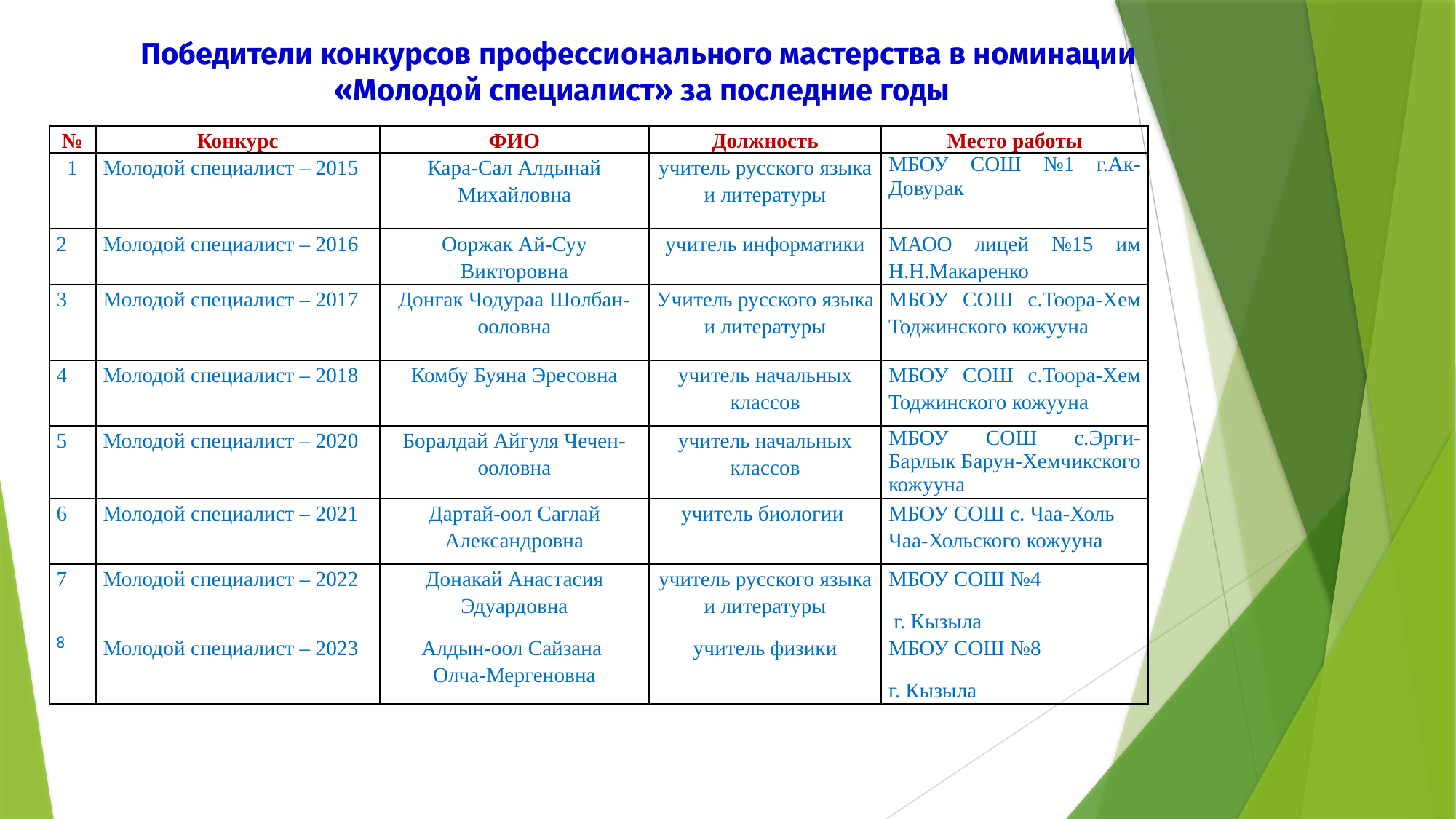

# Победители конкурсов профессионального мастерства в номинации «Молодой специалист» за последние годы
| № | Конкурс | ФИО | Должность | Место работы |
| --- | --- | --- | --- | --- |
| 1 | Молодой специалист – 2015 | Кара-Сал Алдынай Михайловна | учитель русского языка и литературы | МБОУ СОШ №1 г.Ак-Довурак |
| 2 | Молодой специалист – 2016 | Ооржак Ай-Суу Викторовна | учитель информатики | МАОО лицей №15 им Н.Н.Макаренко |
| 3 | Молодой специалист – 2017 | Донгак Чодураа Шолбан-ооловна | Учитель русского языка и литературы | МБОУ СОШ с.Тоора-Хем Тоджинского кожууна |
| 4 | Молодой специалист – 2018 | Комбу Буяна Эресовна | учитель начальных классов | МБОУ СОШ с.Тоора-Хем Тоджинского кожууна |
| 5 | Молодой специалист – 2020 | Боралдай Айгуля Чечен-ооловна | учитель начальных классов | МБОУ СОШ с.Эрги-Барлык Барун-Хемчикского кожууна |
| 6 | Молодой специалист – 2021 | Дартай-оол Саглай Александровна | учитель биологии | МБОУ СОШ с. Чаа-Холь Чаа-Хольского кожууна |
| 7 | Молодой специалист – 2022 | Донакай Анастасия Эдуардовна | учитель русского языка и литературы | МБОУ СОШ №4 г. Кызыла |
| 8 | Молодой специалист – 2023 | Алдын-оол Сайзана Олча-Мергеновна | учитель физики | МБОУ СОШ №8 г. Кызыла |